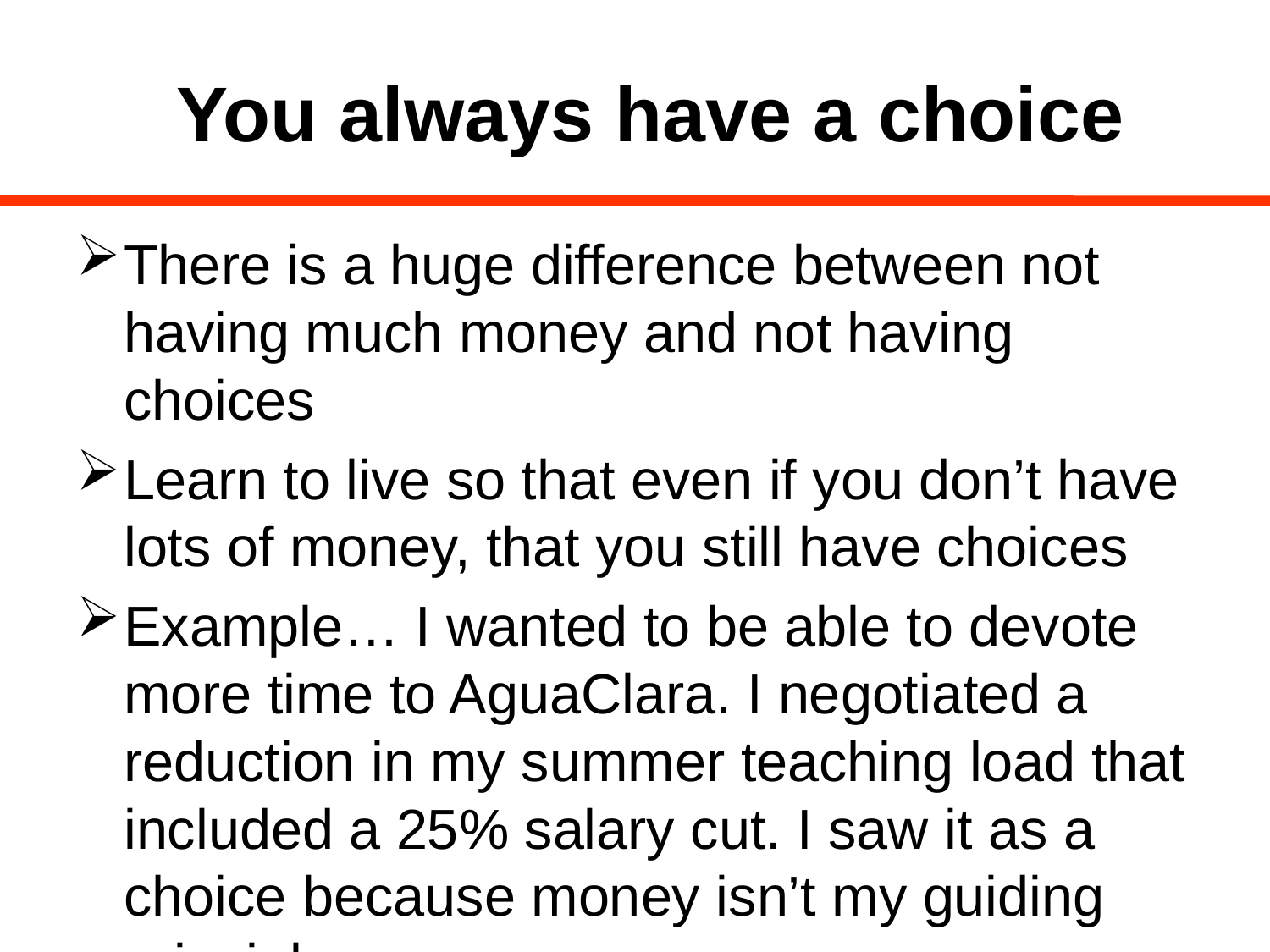

# You always have a choice
There is a huge difference between not having much money and not having choices
Learn to live so that even if you don’t have lots of money, that you still have choices
Example… I wanted to be able to devote more time to AguaClara. I negotiated a reduction in my summer teaching load that included a 25% salary cut. I saw it as a choice because money isn’t my guiding principle.